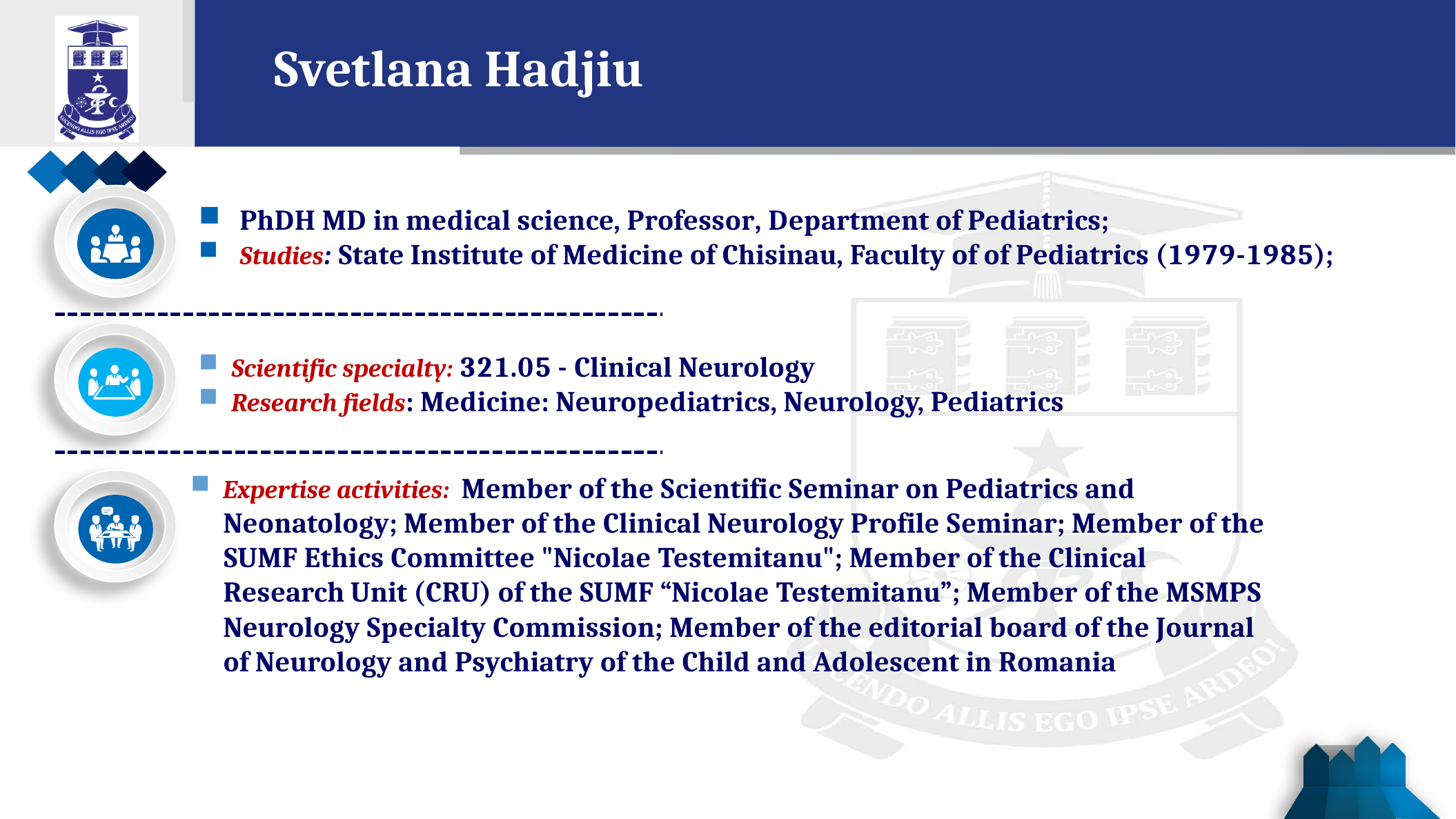

Svetlana Hadjiu

PhDH MD in medical science, Professor, Department of Pediatrics;
Studies: State Institute of Medicine of Chisinau, Faculty of of Pediatrics (1979-1985);

Scientific specialty: 321.05 - Clinical Neurology
Research fields: Medicine: Neuropediatrics, Neurology, Pediatrics

Expertise activities:  Member of the Scientific Seminar on Pediatrics and Neonatology; Member of the Clinical Neurology Profile Seminar; Member of the SUMF Ethics Committee "Nicolae Testemitanu"; Member of the Clinical Research Unit (CRU) of the SUMF “Nicolae Testemitanu”; Member of the MSMPS Neurology Specialty Commission; Member of the editorial board of the Journal of Neurology and Psychiatry of the Child and Adolescent in Romania